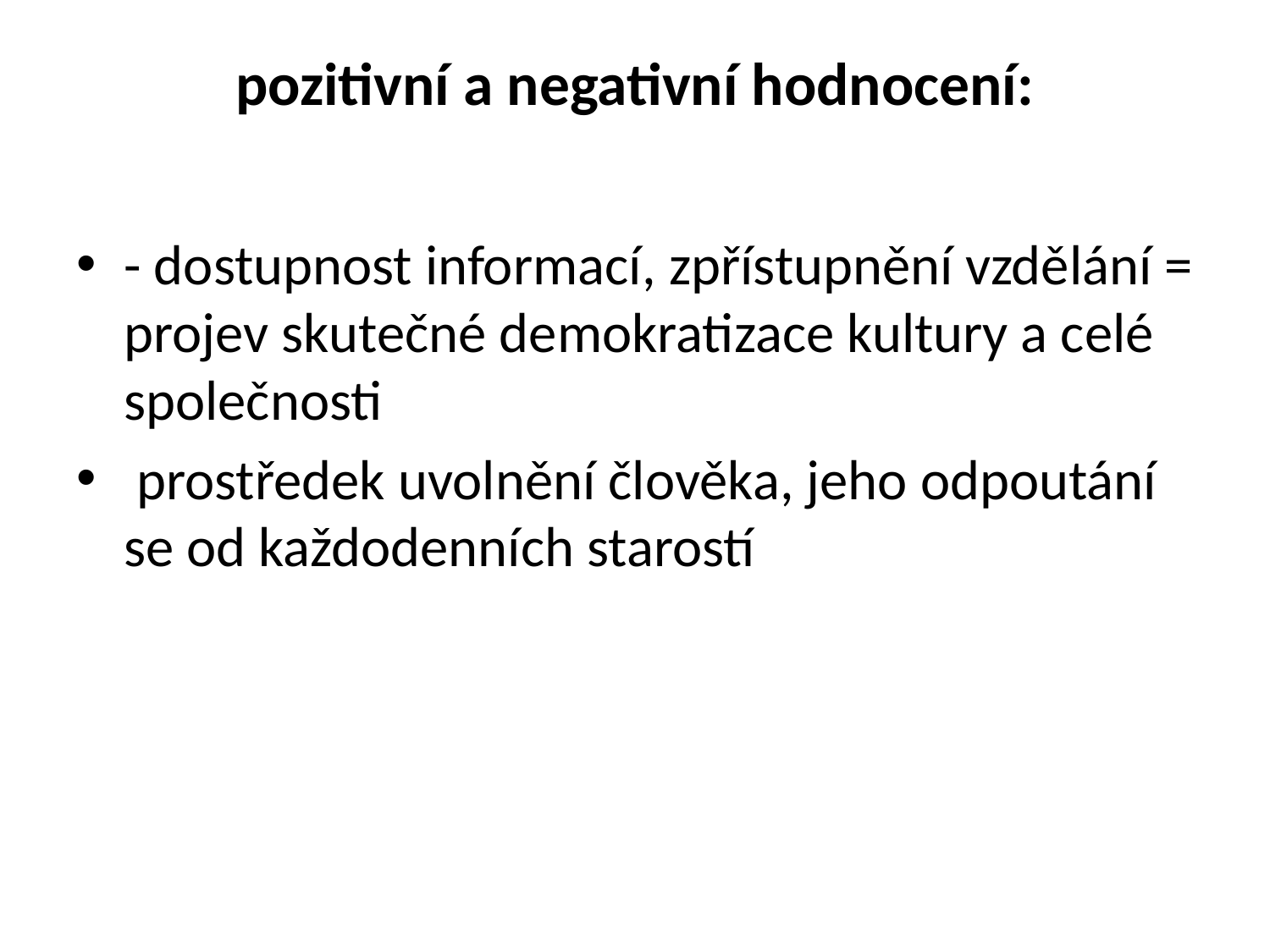

# pozitivní a negativní hodnocení:
- dostupnost informací, zpřístupnění vzdělání = projev skutečné demokratizace kultury a celé společnosti
 prostředek uvolnění člověka, jeho odpoutání se od každodenních starostí